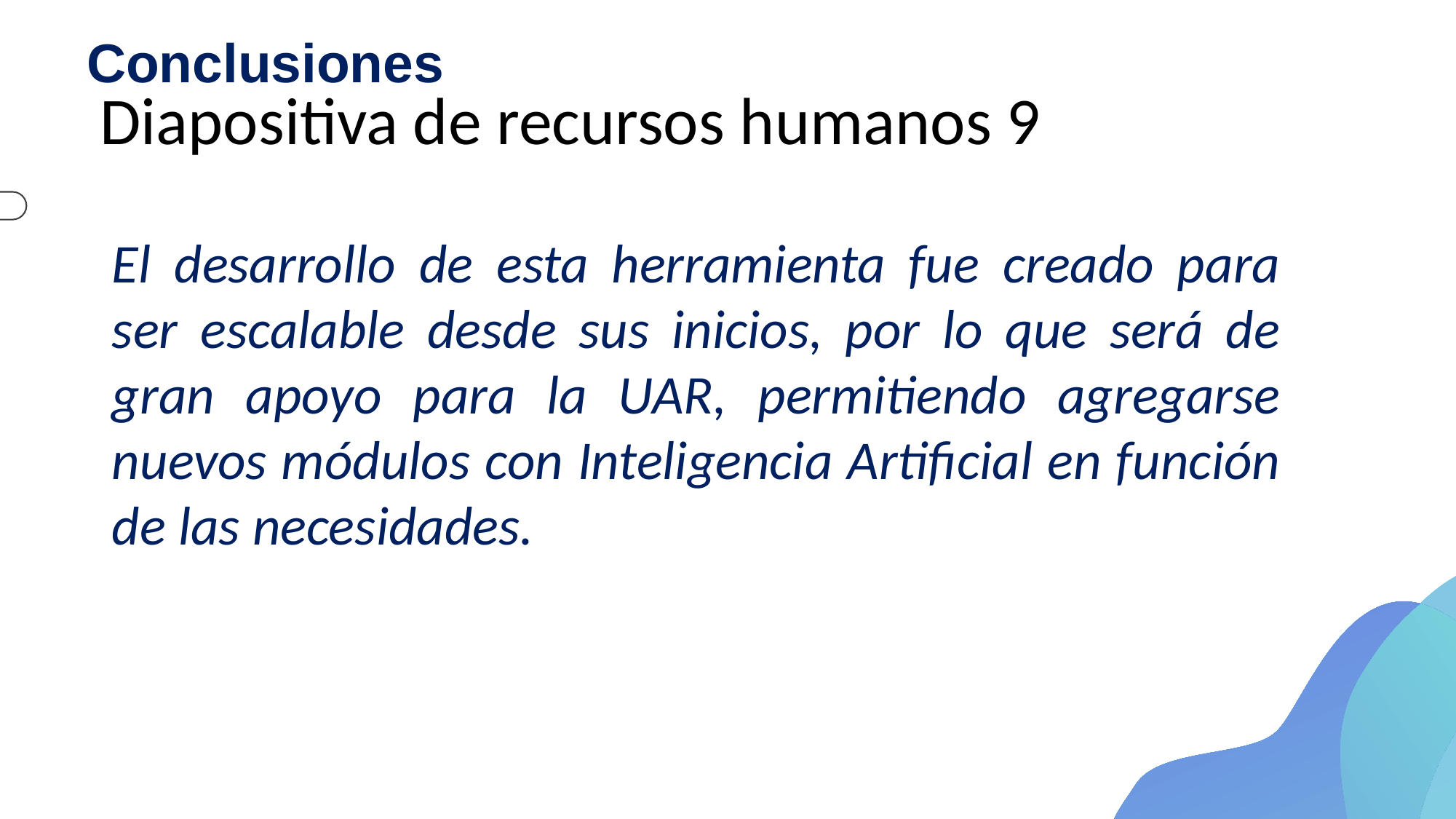

Conclusiones
# Diapositiva de recursos humanos 9

El desarrollo de esta herramienta fue creado para ser escalable desde sus inicios, por lo que será de gran apoyo para la UAR, permitiendo agregarse nuevos módulos con Inteligencia Artificial en función de las necesidades.